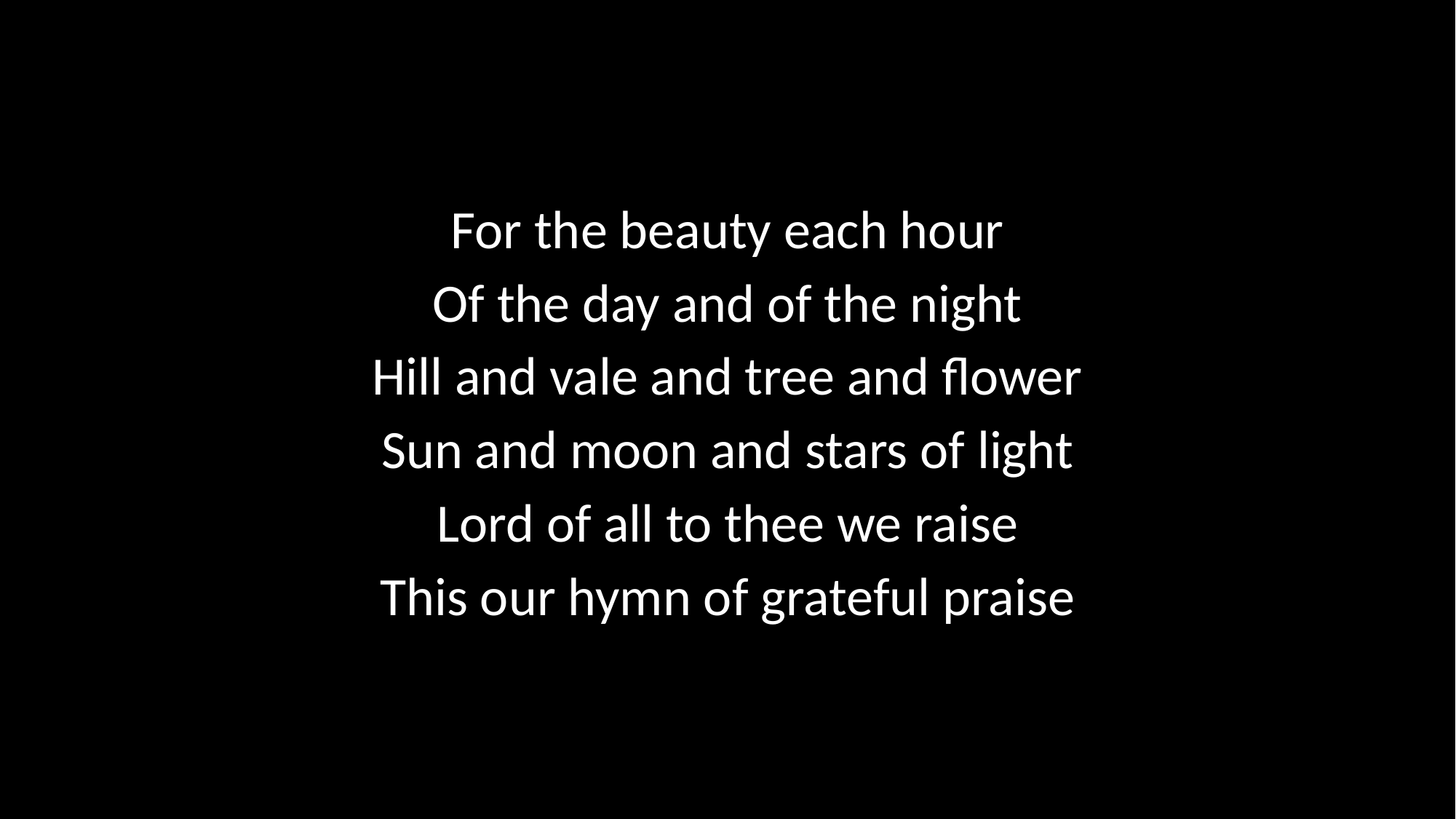

For the beauty each hour
Of the day and of the night
Hill and vale and tree and flower
Sun and moon and stars of light
Lord of all to thee we raise
This our hymn of grateful praise